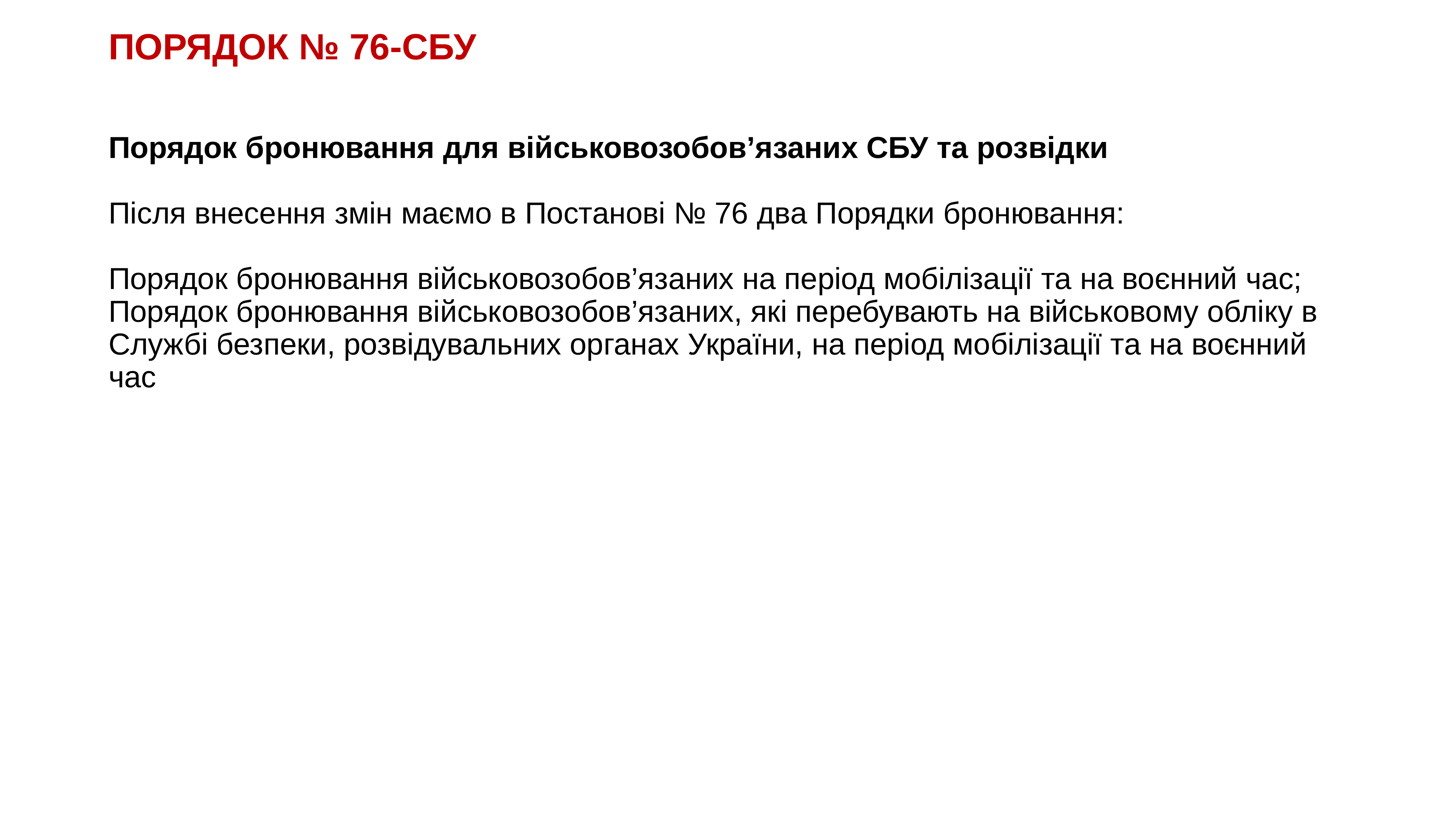

# ПОРЯДОК № 76-СБУ
Порядок бронювання для військовозобов’язаних СБУ та розвідки

Після внесення змін маємо в Постанові № 76 два Порядки бронювання:

Порядок бронювання військовозобов’язаних на період мобілізації та на воєнний час;
Порядок бронювання військовозобов’язаних, які перебувають на військовому обліку в Службі безпеки, розвідувальних органах України, на період мобілізації та на воєнний час
KAZNACHEI
141